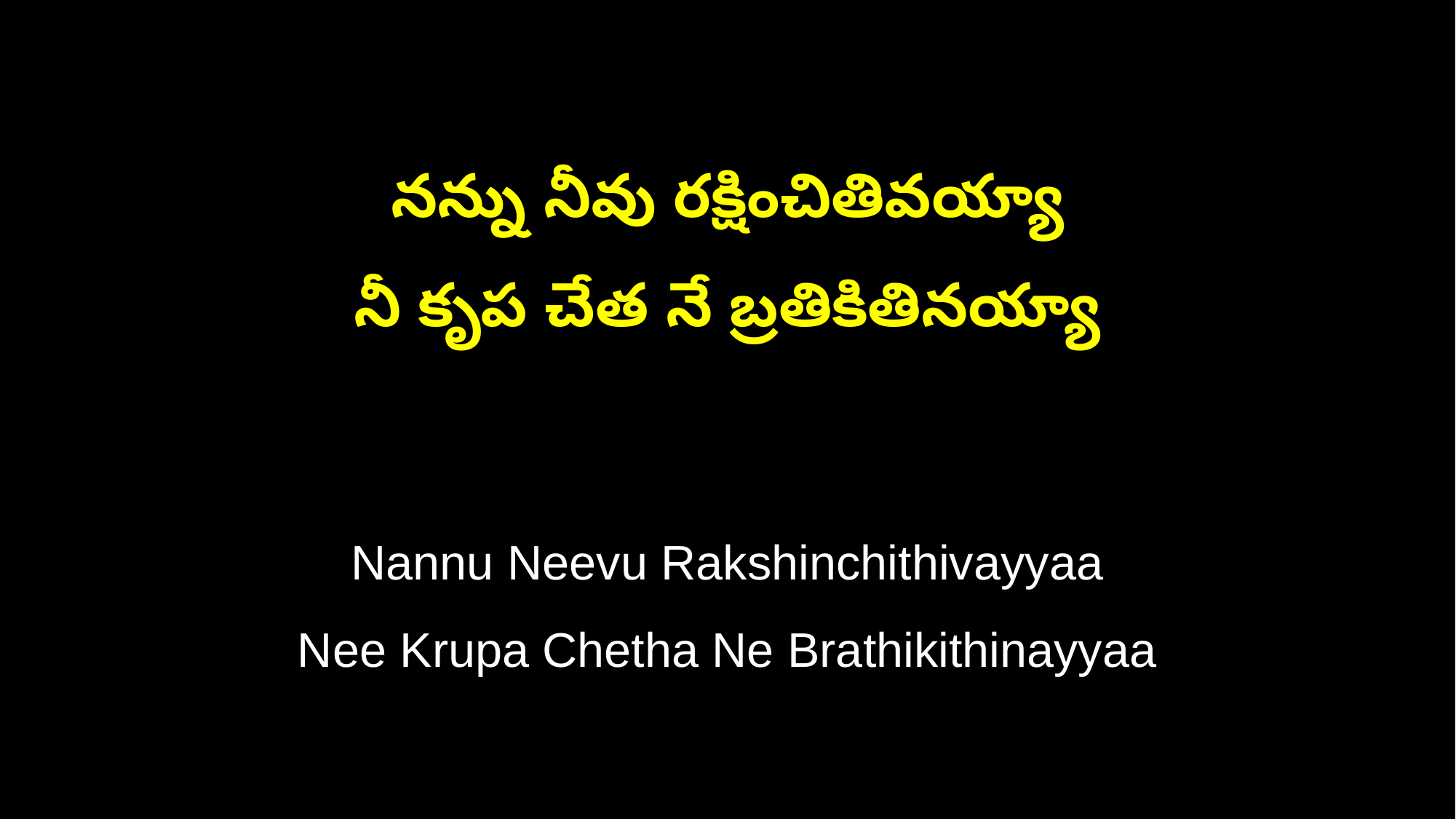

నన్ను నీవు రక్షించితివయ్యా
నీ కృప చేత నే బ్రతికితినయ్యా
Nannu Neevu Rakshinchithivayyaa
Nee Krupa Chetha Ne Brathikithinayyaa